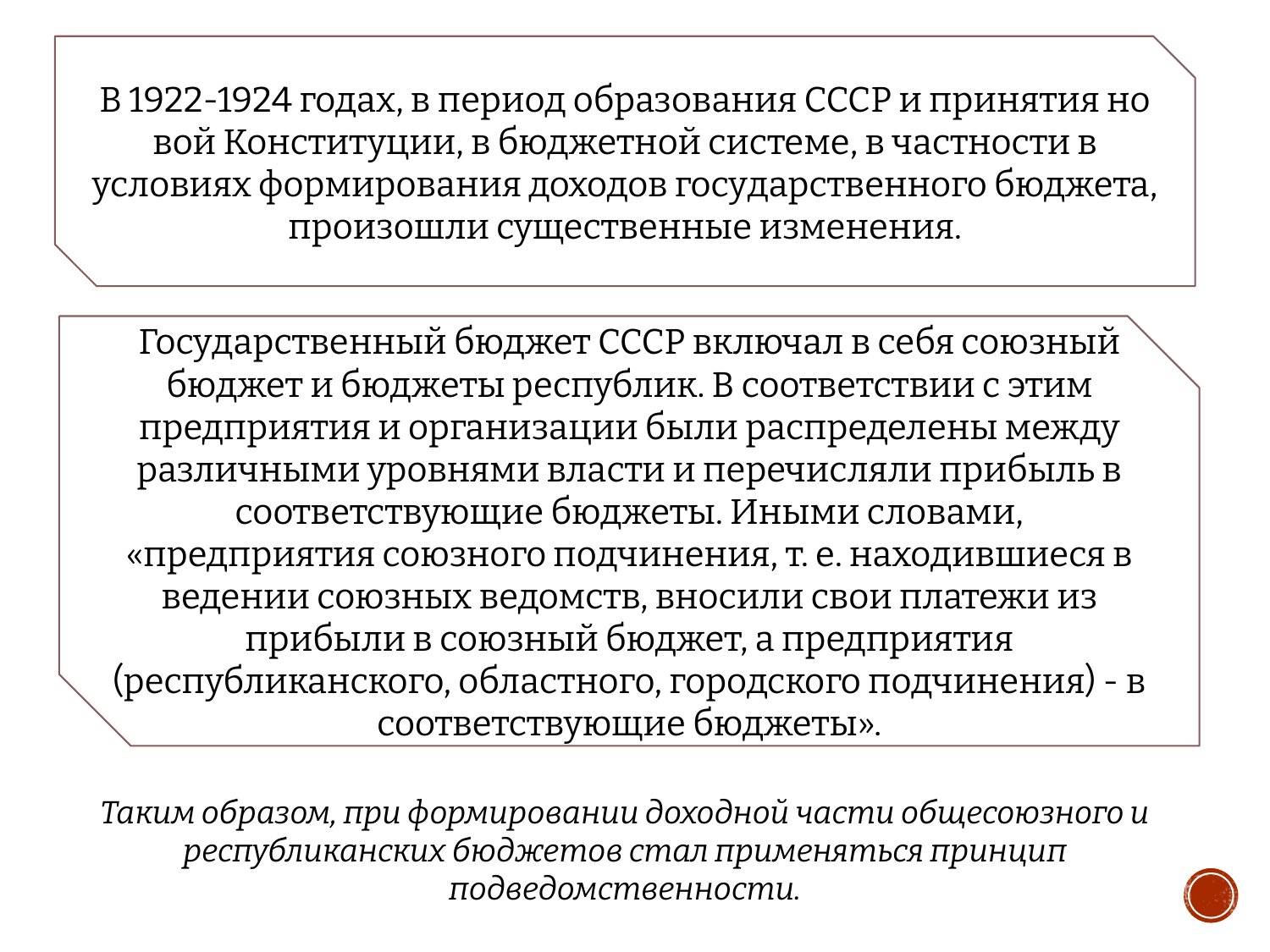

В 1922-1924 годах, в период образования СССР и принятия но­вой Конституции, в бюджетной системе, в частности в условиях формирования доходов государственного бюджета, произошли существенные изменения.
Государственный бюджет СССР включал в себя союзный бюджет и бюджеты республик. В соответствии с этим предприятия и орга­низации были распределены между различными уровнями власти и перечисляли прибыль в соответствующие бюджеты. Иными слова­ми, «предприятия союзного подчинения, т. е. находившиеся в веде­нии союзных ведомств, вносили свои платежи из прибыли в союз­ный бюджет, а предприятия (республиканского, областного, городского подчинения) - в соответствующие бюджеты».
Таким образом, при формировании доходной части общесоюзного и республиканских бюджетов стал применяться принцип подведомственности.